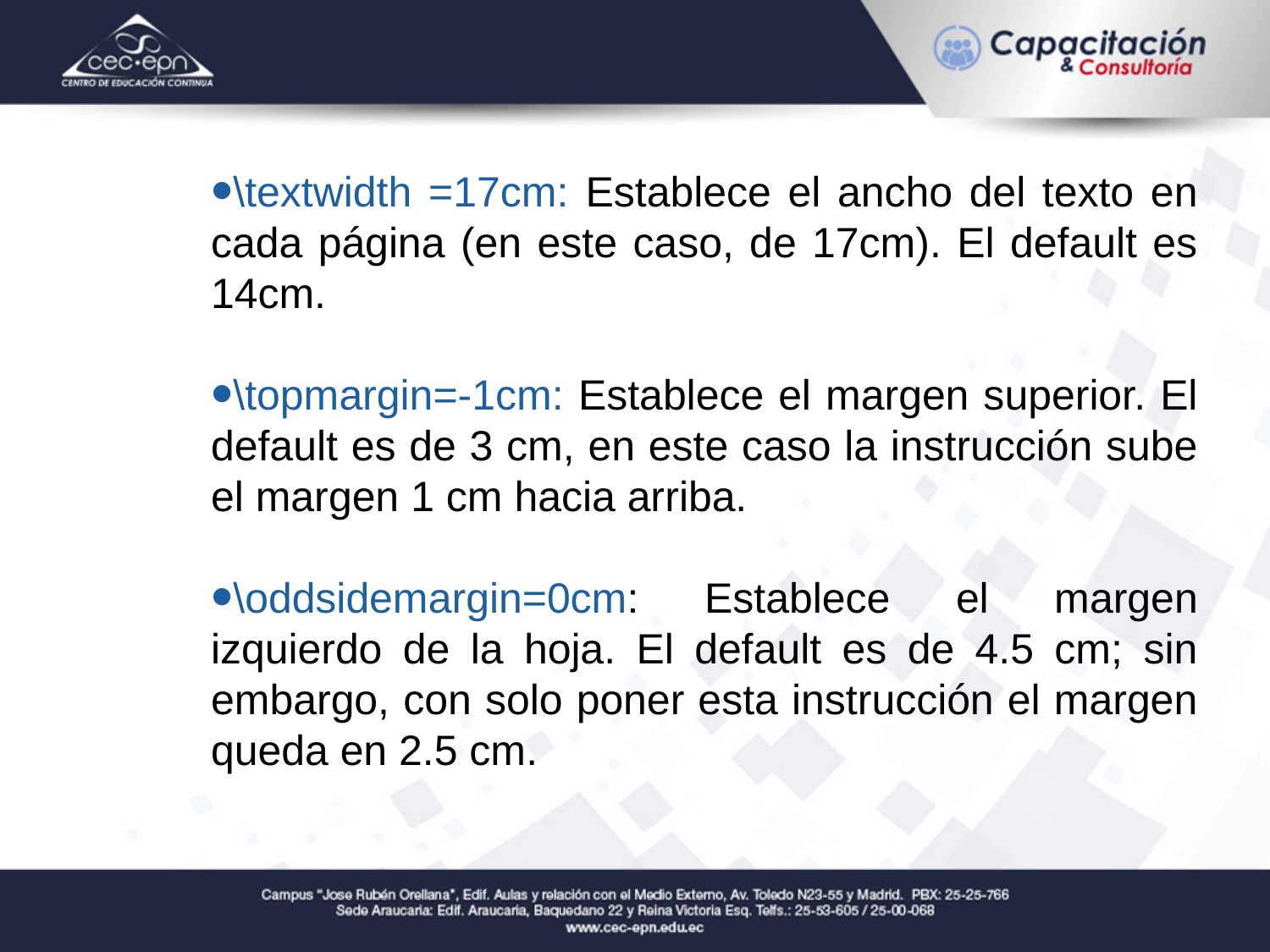

\textwidth =17cm: Establece el ancho del texto en cada página (en este caso, de 17cm). El default es 14cm.

\topmargin=-1cm: Establece el margen superior. El default es de 3 cm, en este caso la instrucción sube el margen 1 cm hacia arriba.

\oddsidemargin=0cm: Establece el margen izquierdo de la hoja. El default es de 4.5 cm; sin embargo, con solo poner esta instrucción el margen queda en 2.5 cm.